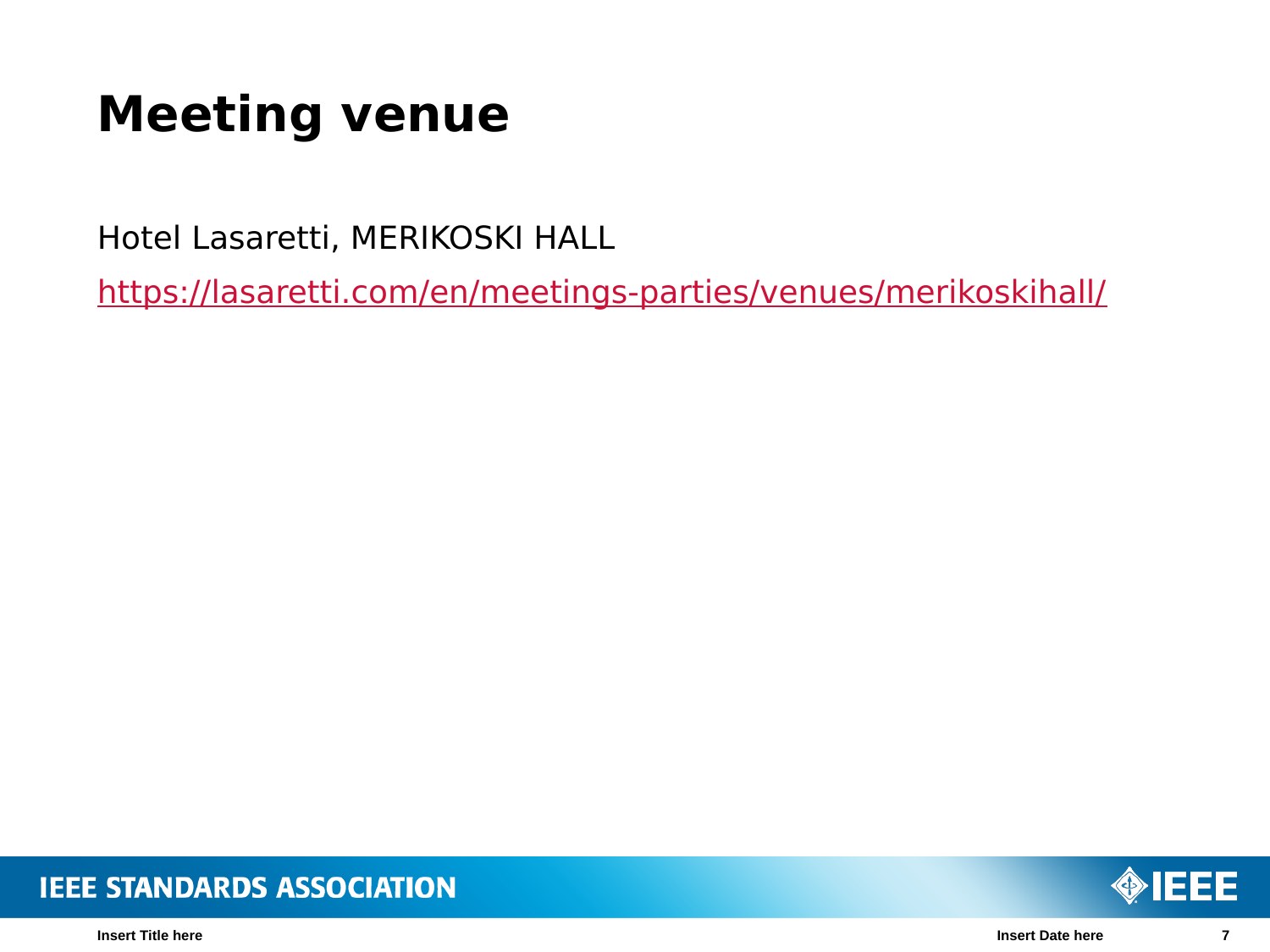

# Meeting venue
Hotel Lasaretti, MERIKOSKI HALL
https://lasaretti.com/en/meetings-parties/venues/merikoskihall/

Insert Title here
Insert Date here
7